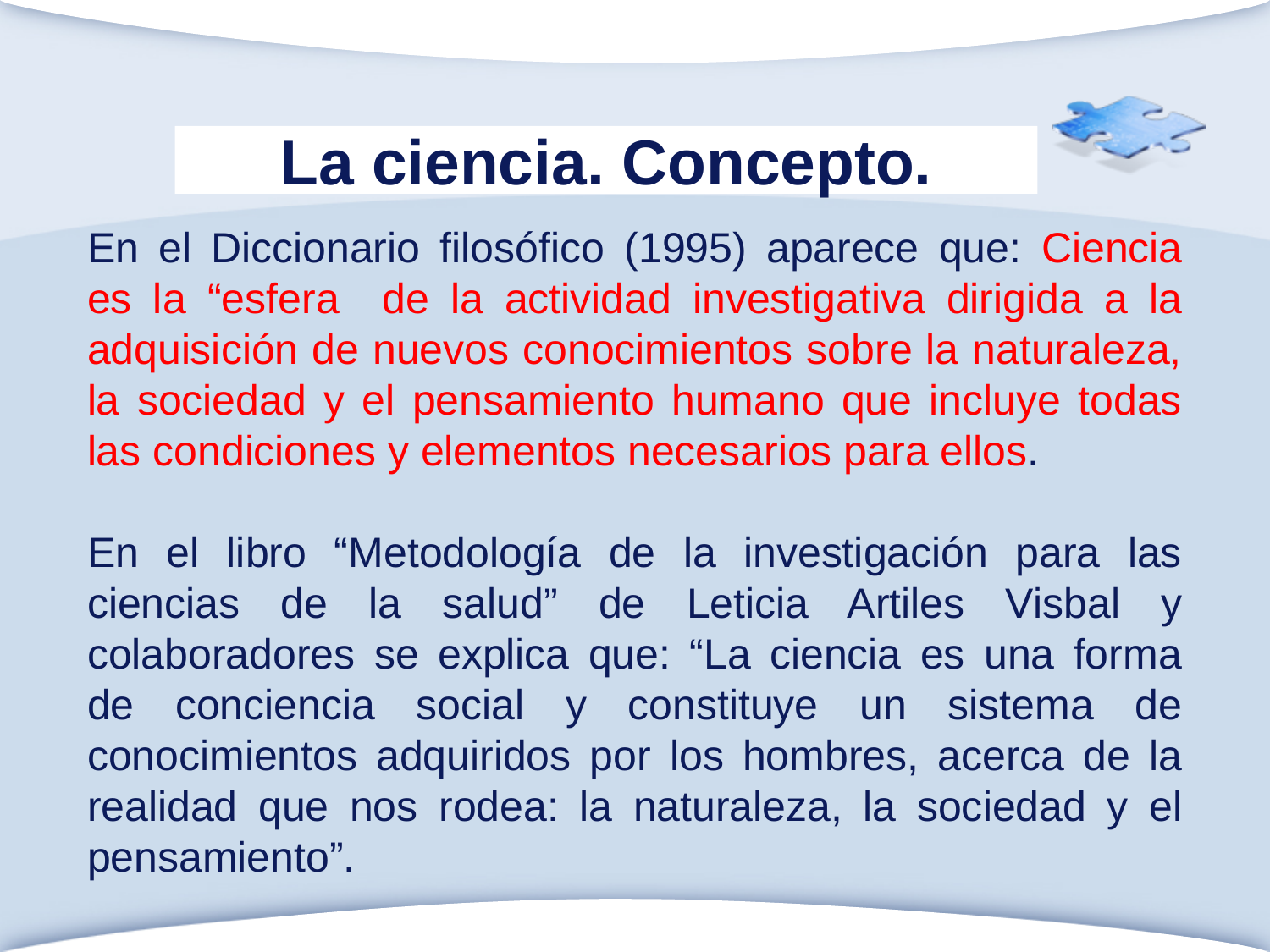

# La ciencia. Concepto.
En el Diccionario filosófico (1995) aparece que: Ciencia es la “esfera  de la actividad investigativa dirigida a la adquisición de nuevos conocimientos sobre la naturaleza, la sociedad y el pensamiento humano que incluye todas las condiciones y elementos necesarios para ellos.

En el libro “Metodología de la investigación para las ciencias de la salud” de Leticia Artiles Visbal y colaboradores se explica que: “La ciencia es una forma de conciencia social y constituye un sistema de conocimientos adquiridos por los hombres, acerca de la realidad que nos rodea: la naturaleza, la sociedad y el pensamiento”.

www.themegallery.com